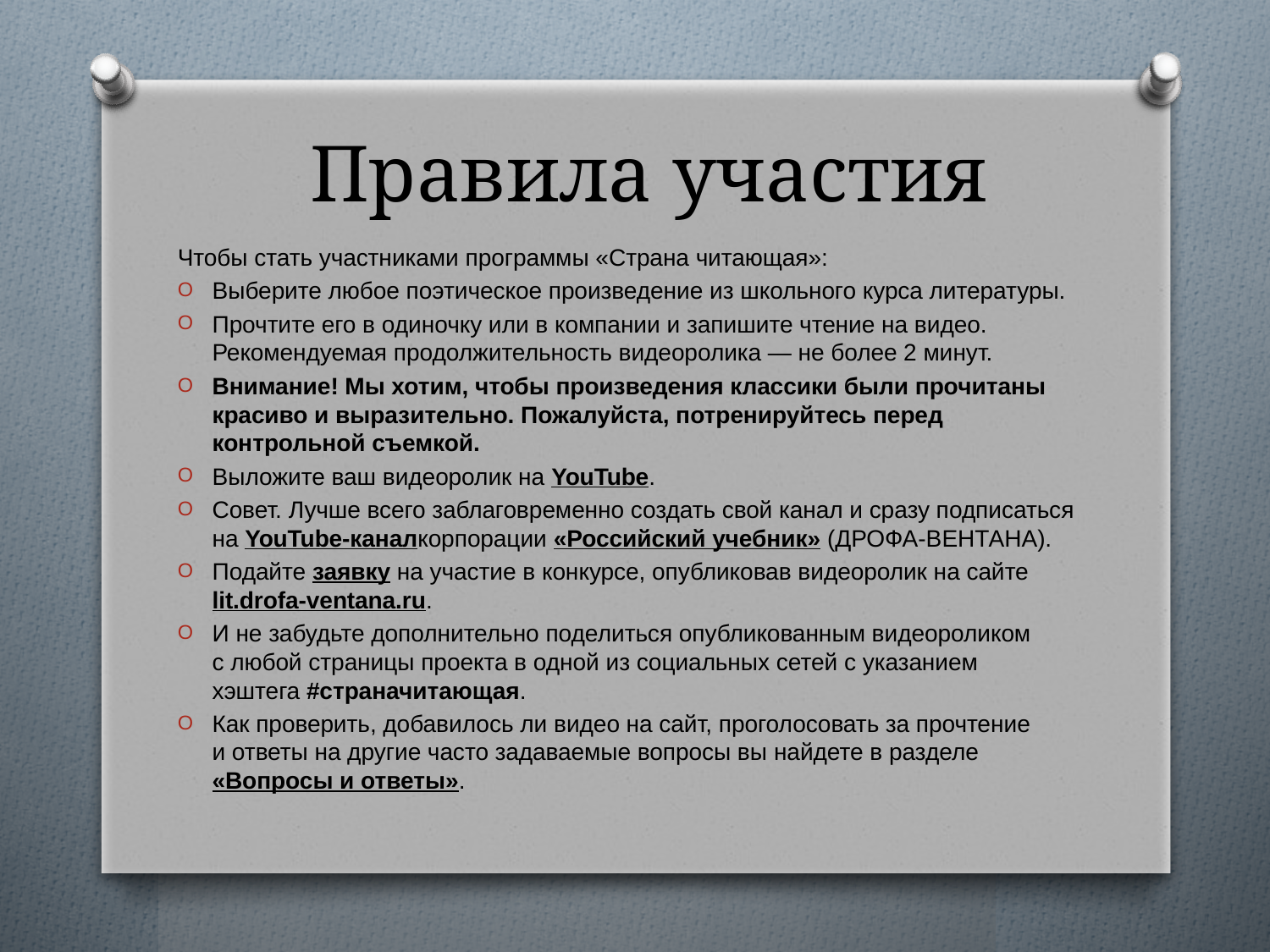

# Правила участия
Чтобы стать участниками программы «Страна читающая»:
Выберите любое поэтическое произведение из школьного курса литературы.
Прочтите его в одиночку или в компании и запишите чтение на видео. Рекомендуемая продолжительность видеоролика — не более 2 минут.
Внимание! Мы хотим, чтобы произведения классики были прочитаны красиво и выразительно. Пожалуйста, потренируйтесь перед контрольной съемкой.
Выложите ваш видеоролик на YouTube.
Совет. Лучше всего заблаговременно создать свой канал и сразу подписаться на YouTube-каналкорпорации «Российский учебник» (ДРОФА‑ВЕНТАНА).
Подайте заявку на участие в конкурсе, опубликовав видеоролик на сайте lit.drofa-ventana.ru.
И не забудьте дополнительно поделиться опубликованным видеороликом с любой страницы проекта в одной из социальных сетей с указанием хэштега #страначитающая.
Как проверить, добавилось ли видео на сайт, проголосовать за прочтение и ответы на другие часто задаваемые вопросы вы найдете в разделе «Вопросы и ответы».